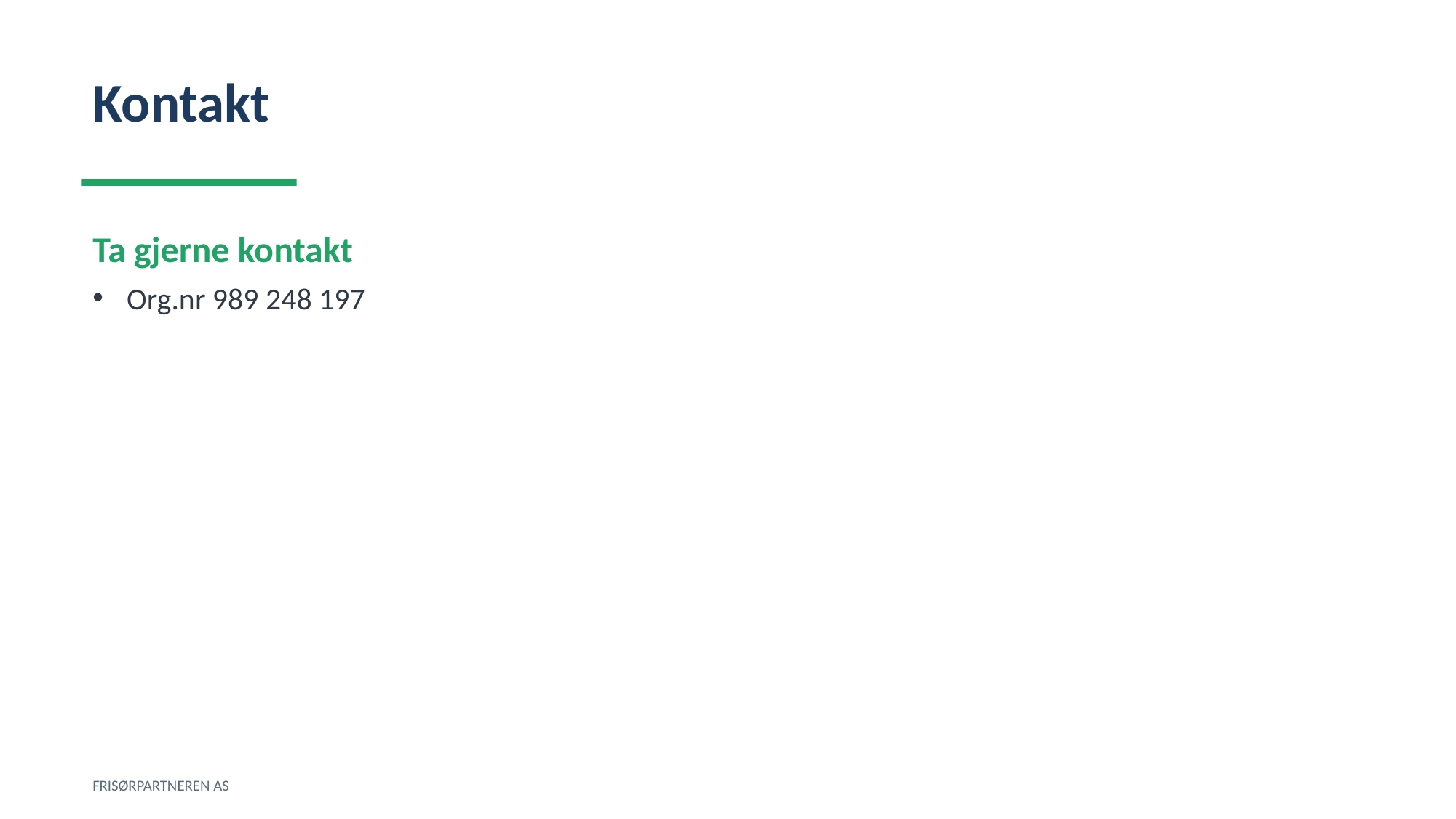

Kontakt

Ta gjerne kontakt
Org.nr 989 248 197
FRISØRPARTNEREN AS